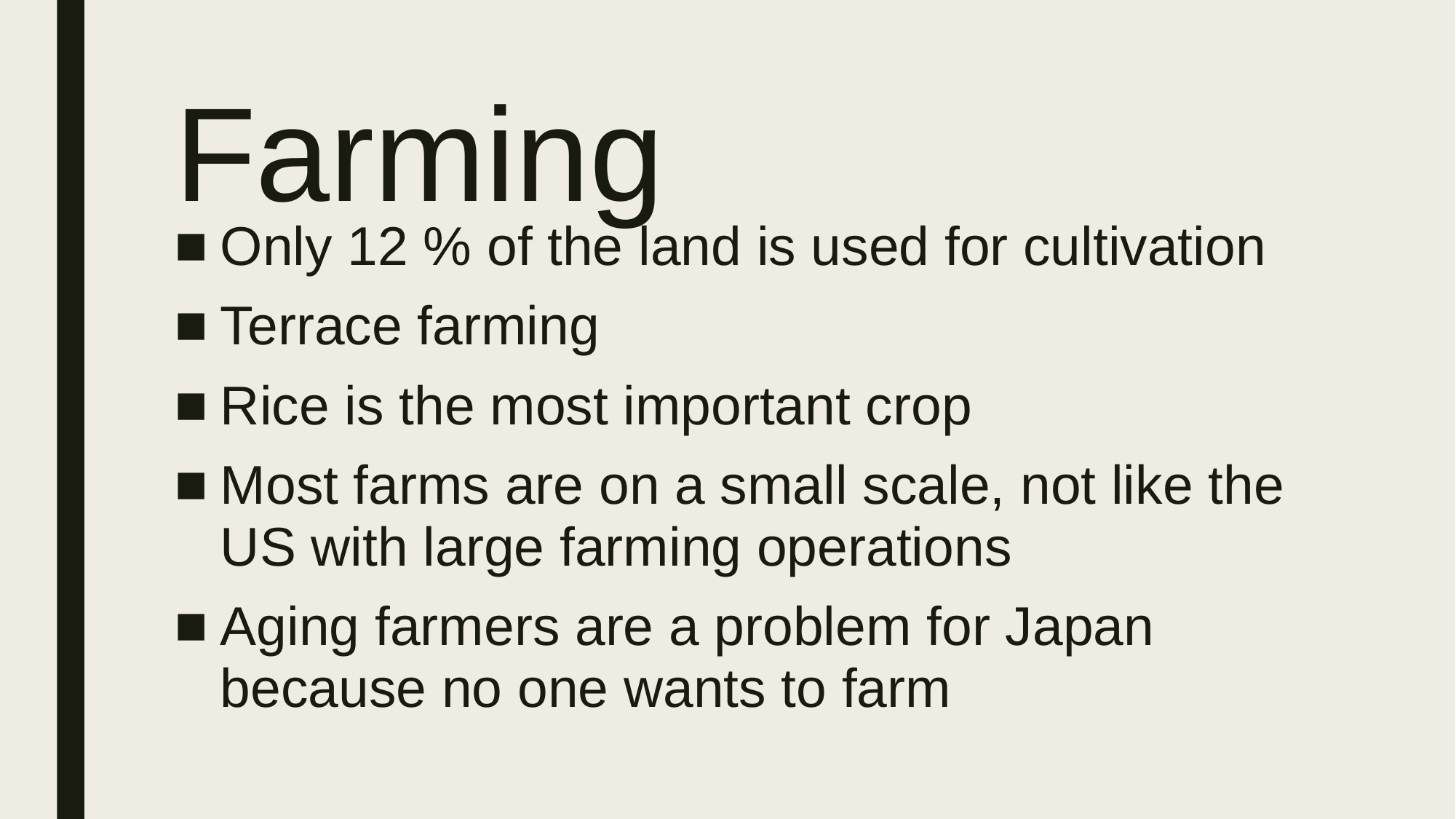

# Farming
Only 12 % of the land is used for cultivation
Terrace farming
Rice is the most important crop
Most farms are on a small scale, not like the US with large farming operations
Aging farmers are a problem for Japan because no one wants to farm